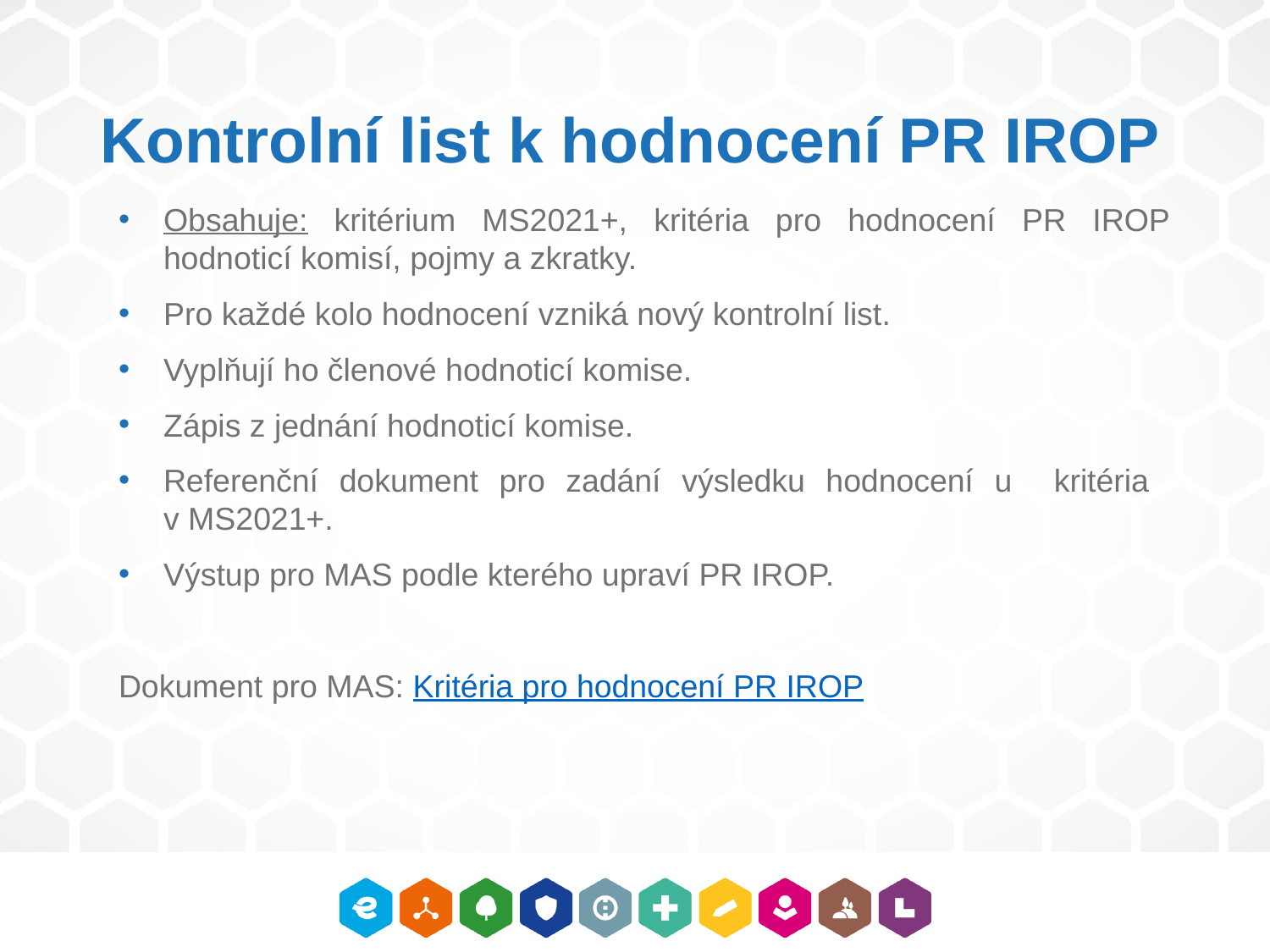

# Kontrolní list k hodnocení PR IROP
Obsahuje: kritérium MS2021+, kritéria pro hodnocení PR IROP hodnoticí komisí, pojmy a zkratky.
Pro každé kolo hodnocení vzniká nový kontrolní list.
Vyplňují ho členové hodnoticí komise.
Zápis z jednání hodnoticí komise.
Referenční dokument pro zadání výsledku hodnocení u  kritéria
v MS2021+.
Výstup pro MAS podle kterého upraví PR IROP.

Dokument pro MAS: Kritéria pro hodnocení PR IROP